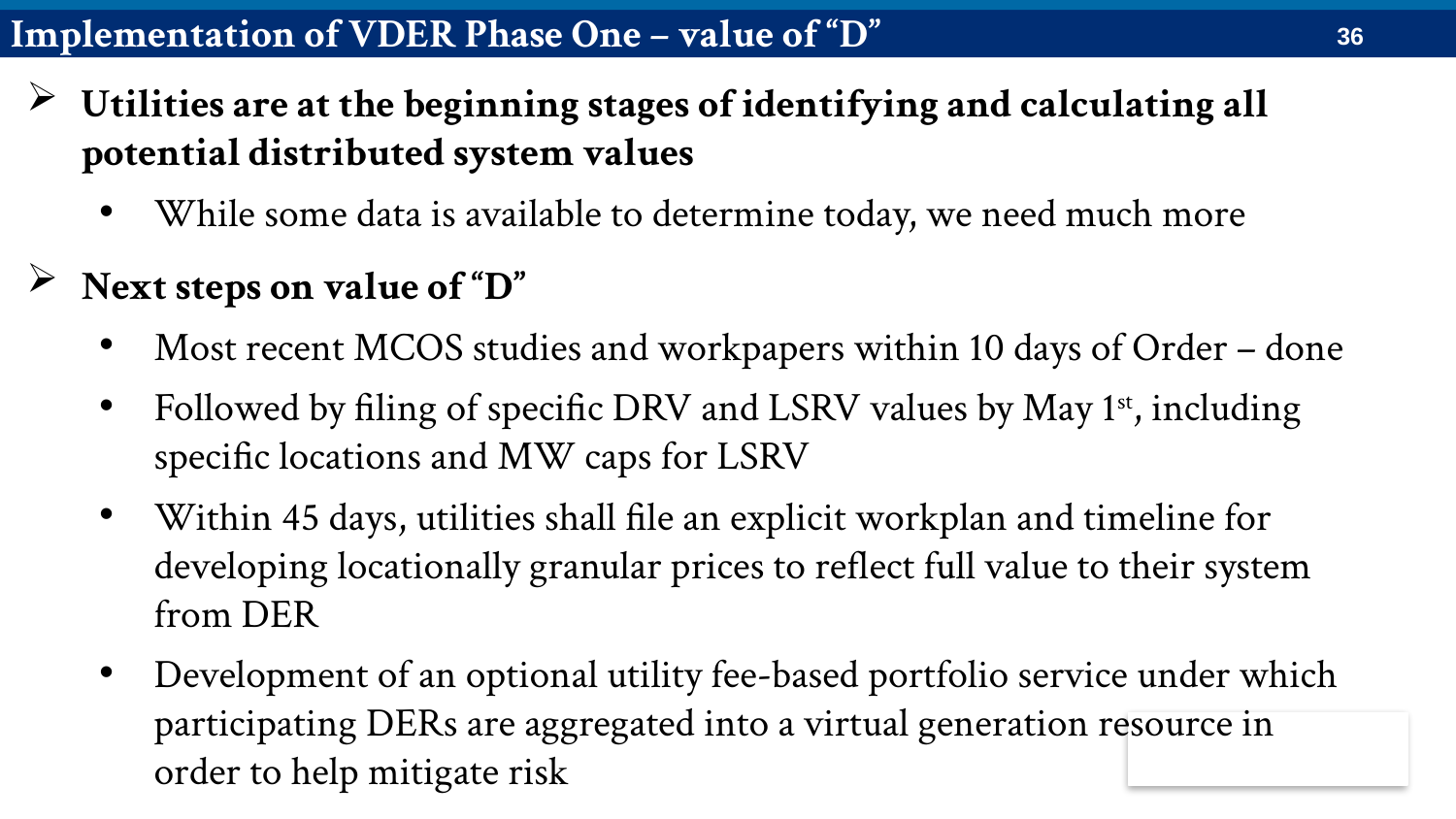

Implementation of VDER Phase One – value of “D”

Utilities are at the beginning stages of identifying and calculating all potential distributed system values
While some data is available to determine today, we need much more
Next steps on value of “D”
Most recent MCOS studies and workpapers within 10 days of Order – done
Followed by filing of specific DRV and LSRV values by May 1st, including specific locations and MW caps for LSRV
Within 45 days, utilities shall file an explicit workplan and timeline for developing locationally granular prices to reflect full value to their system from DER
Development of an optional utility fee-based portfolio service under which participating DERs are aggregated into a virtual generation resource in order to help mitigate risk